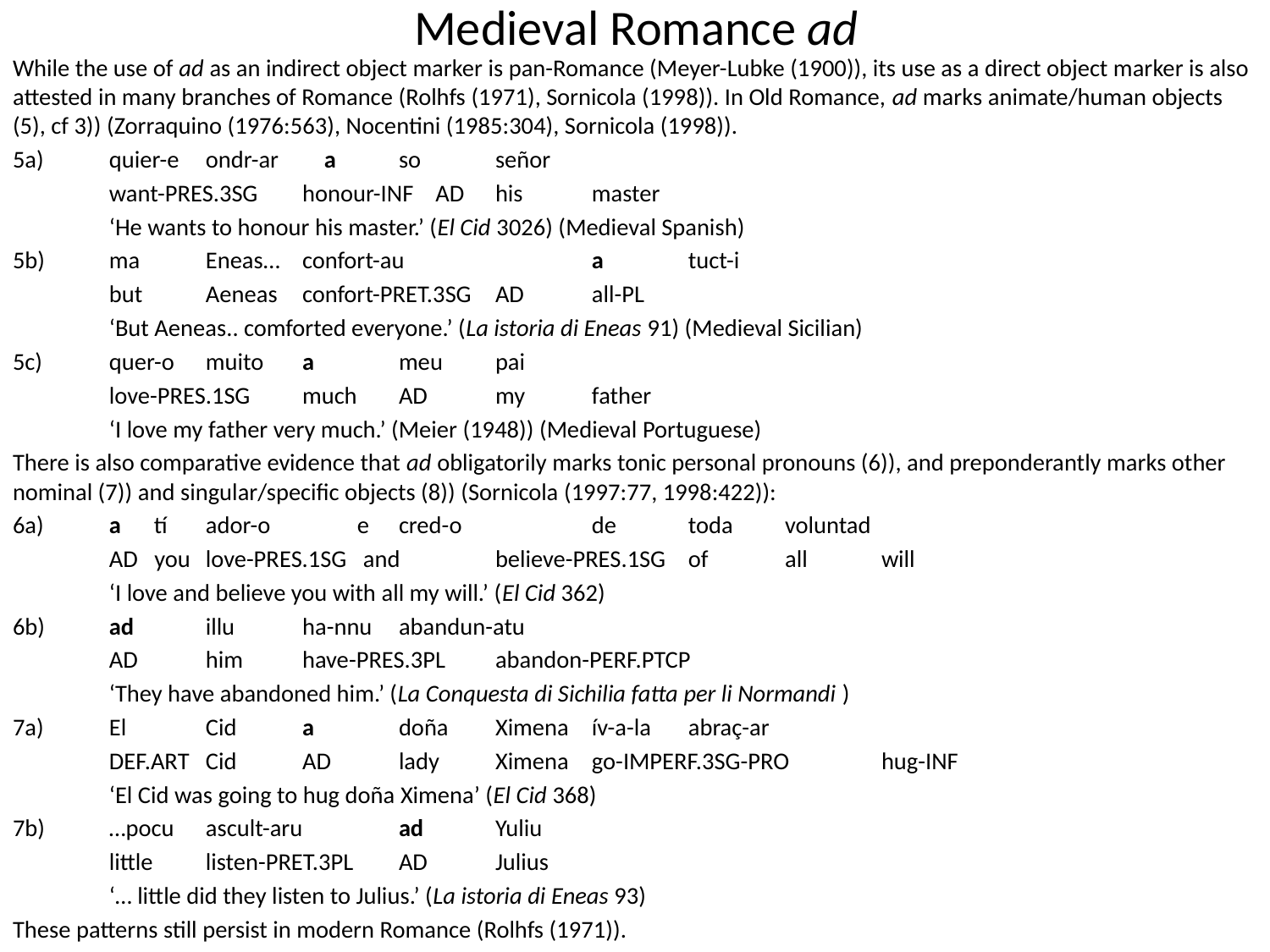

# Medieval Romance ad
While the use of ad as an indirect object marker is pan-Romance (Meyer-Lubke (1900)), its use as a direct object marker is also attested in many branches of Romance (Rolhfs (1971), Sornicola (1998)). In Old Romance, ad marks animate/human objects (5), cf 3)) (Zorraquino (1976:563), Nocentini (1985:304), Sornicola (1998)).
5a)	quier-e		ondr-ar	    a	so	señor
	want-PRES.3SG	honour-INF    AD	his	master
	‘He wants to honour his master.’ (El Cid 3026) (Medieval Spanish)
5b)	ma	Eneas…	confort-au		a	tuct-i
	but	Aeneas	confort-PRET.3SG	AD	all-PL
	‘But Aeneas.. comforted everyone.’ (La istoria di Eneas 91) (Medieval Sicilian)
5c)	quer-o		muito	a	meu	pai
	love-PRES.1SG	much	AD	my	father
	‘I love my father very much.’ (Meier (1948)) (Medieval Portuguese)
There is also comparative evidence that ad obligatorily marks tonic personal pronouns (6)), and preponderantly marks other nominal (7)) and singular/specific objects (8)) (Sornicola (1997:77, 1998:422)):
6a)	a      tí	ador-o	          e	cred-o		de	toda	voluntad
	AD   you	love-PRES.1SG   and	believe-PRES.1SG	of	all	will
	‘I love and believe you with all my will.’ (El Cid 362)
6b) 	ad	illu	ha-nnu		abandun-atu
	AD	him	have-PRES.3PL	abandon-PERF.PTCP
	‘They have abandoned him.’ (La Conquesta di Sichilia fatta per li Normandi )
7a)	El	Cid	a 	doña	Ximena	ív-a-la		abraç-ar
	DEF.ART	Cid	AD	lady	Ximena	go-IMPERF.3SG-PRO	hug-INF
	‘El Cid was going to hug doña Ximena’ (El Cid 368)
7b)	…pocu	ascult-aru		ad	Yuliu
	little	listen-PRET.3PL	AD	Julius
	‘… little did they listen to Julius.’ (La istoria di Eneas 93)
These patterns still persist in modern Romance (Rolhfs (1971)).